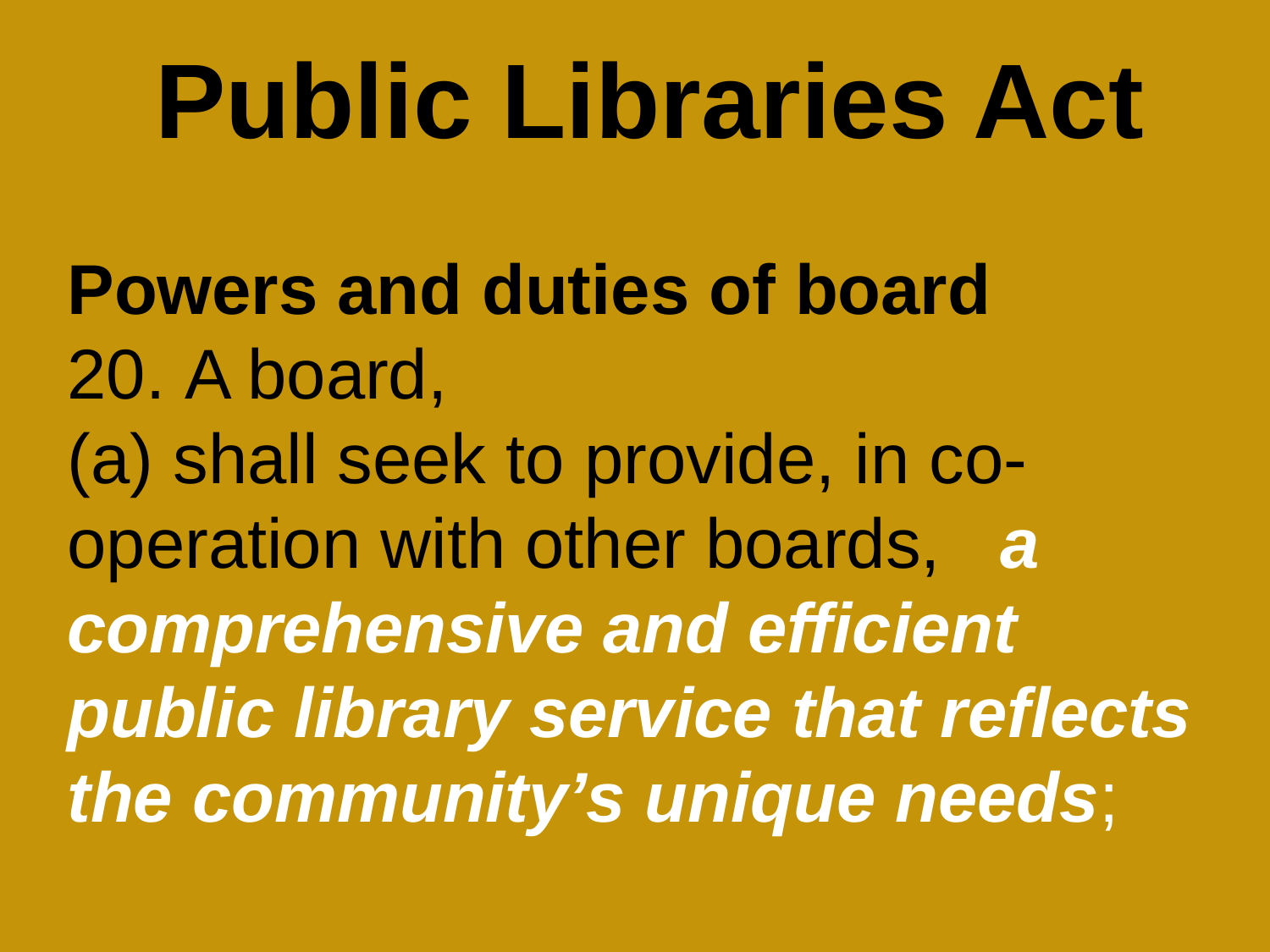

Public Libraries Act

Powers and duties of board
20. A board,
(a) shall seek to provide, in co-operation with other boards,   a comprehensive and efficient public library service that reflects the community’s unique needs;